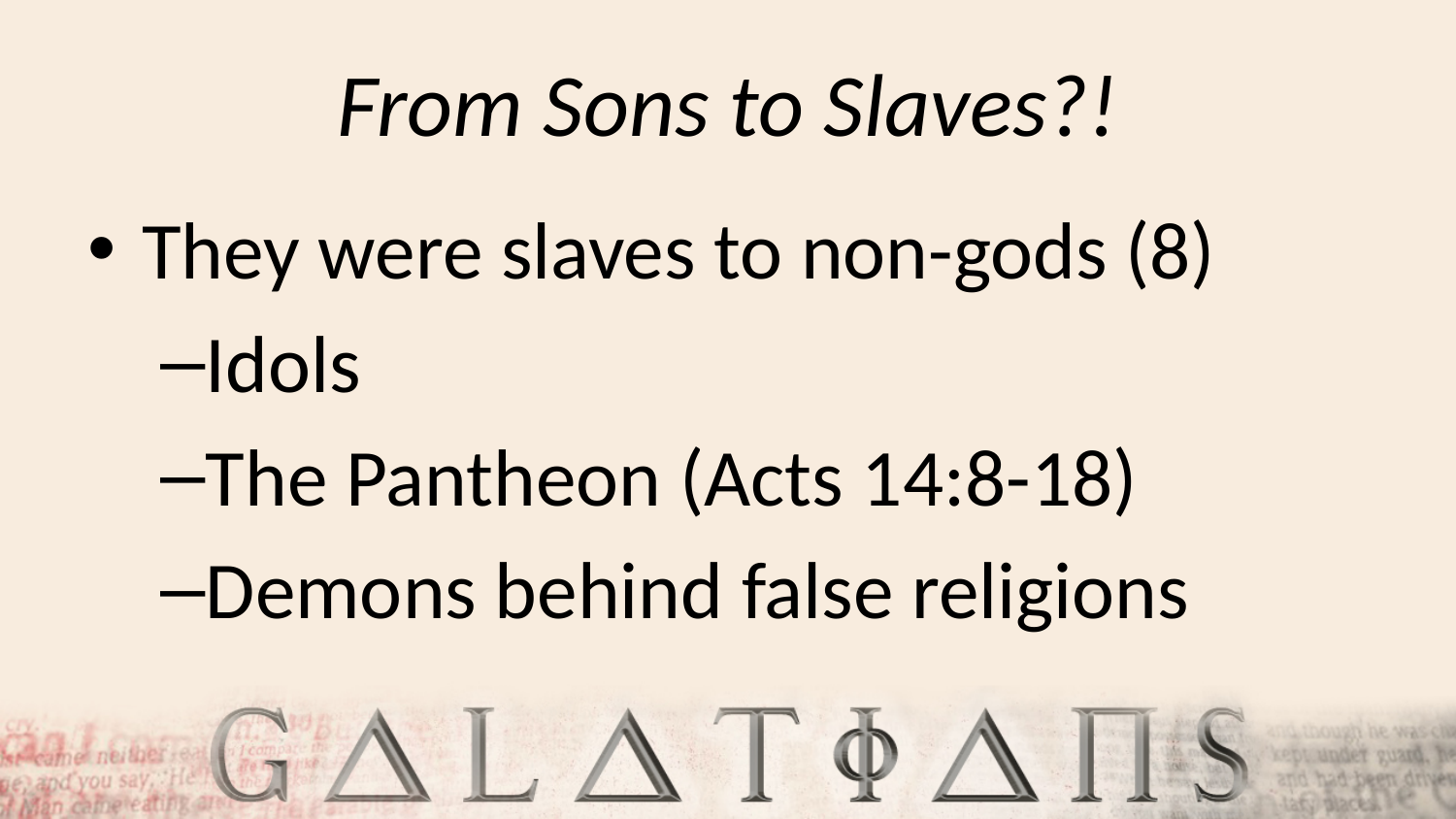

# From Sons to Slaves?!
They were slaves to non-gods (8)
Idols
The Pantheon (Acts 14:8-18)
Demons behind false religions